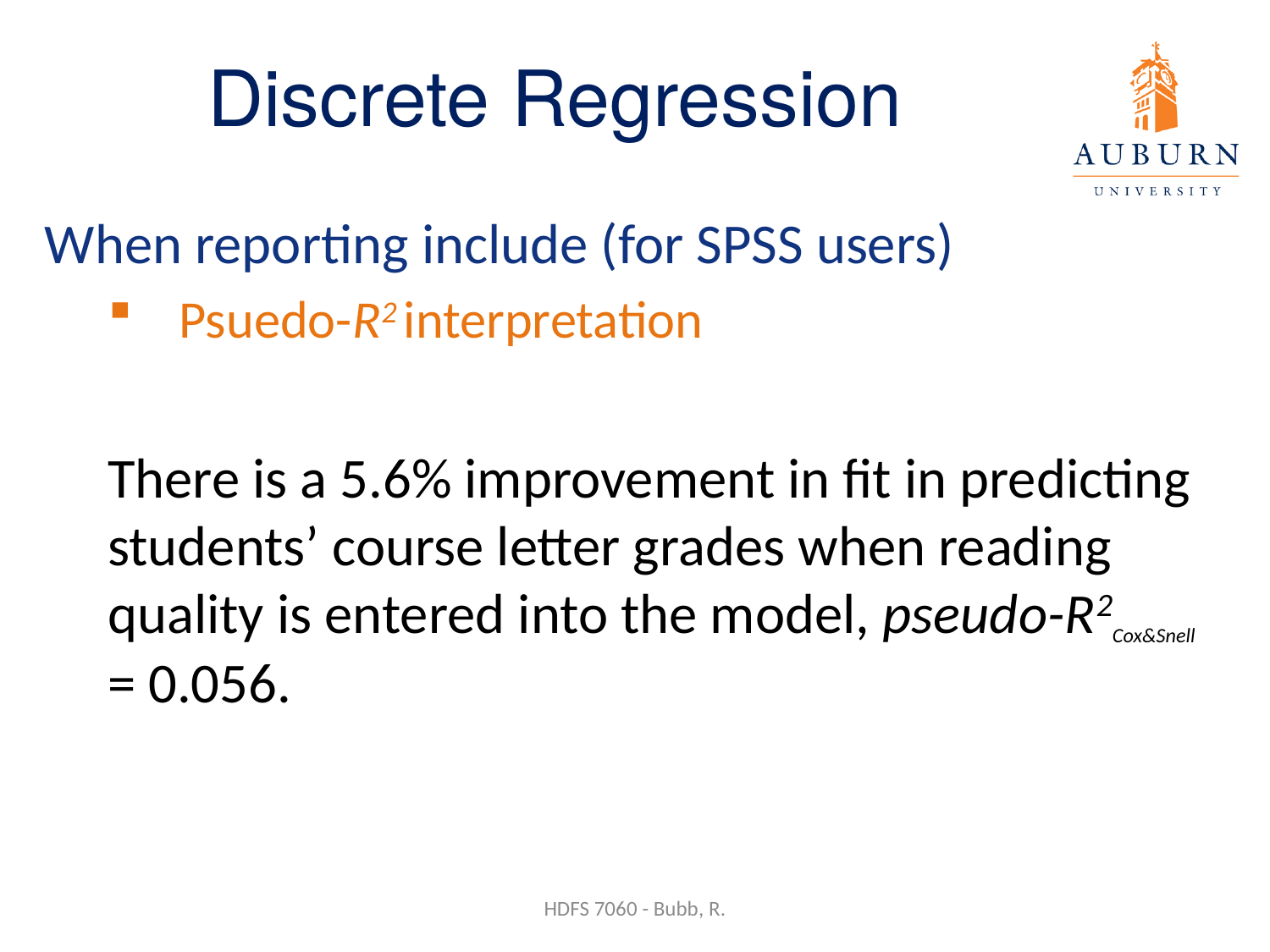

# Discrete Regression
When reporting include (for SPSS users)
Psuedo-R2 interpretation

There is a 5.6% improvement in fit in predicting students’ course letter grades when reading quality is entered into the model, pseudo-R2Cox&Snell = 0.056.
HDFS 7060 - Bubb, R.